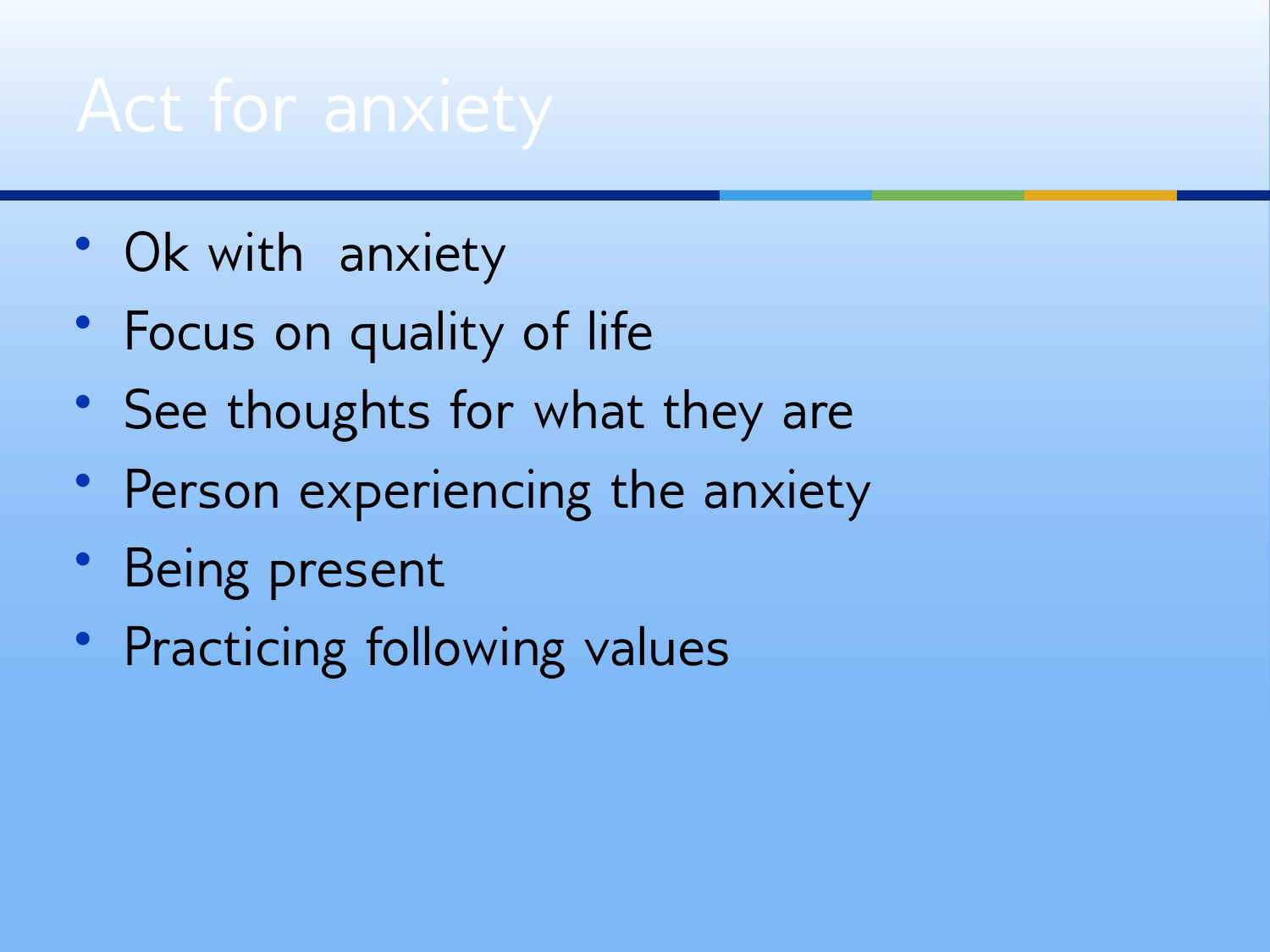

# Act for anxiety
Ok with  anxiety
Focus on quality of life
See thoughts for what they are
Person experiencing the anxiety
Being present
Practicing following values